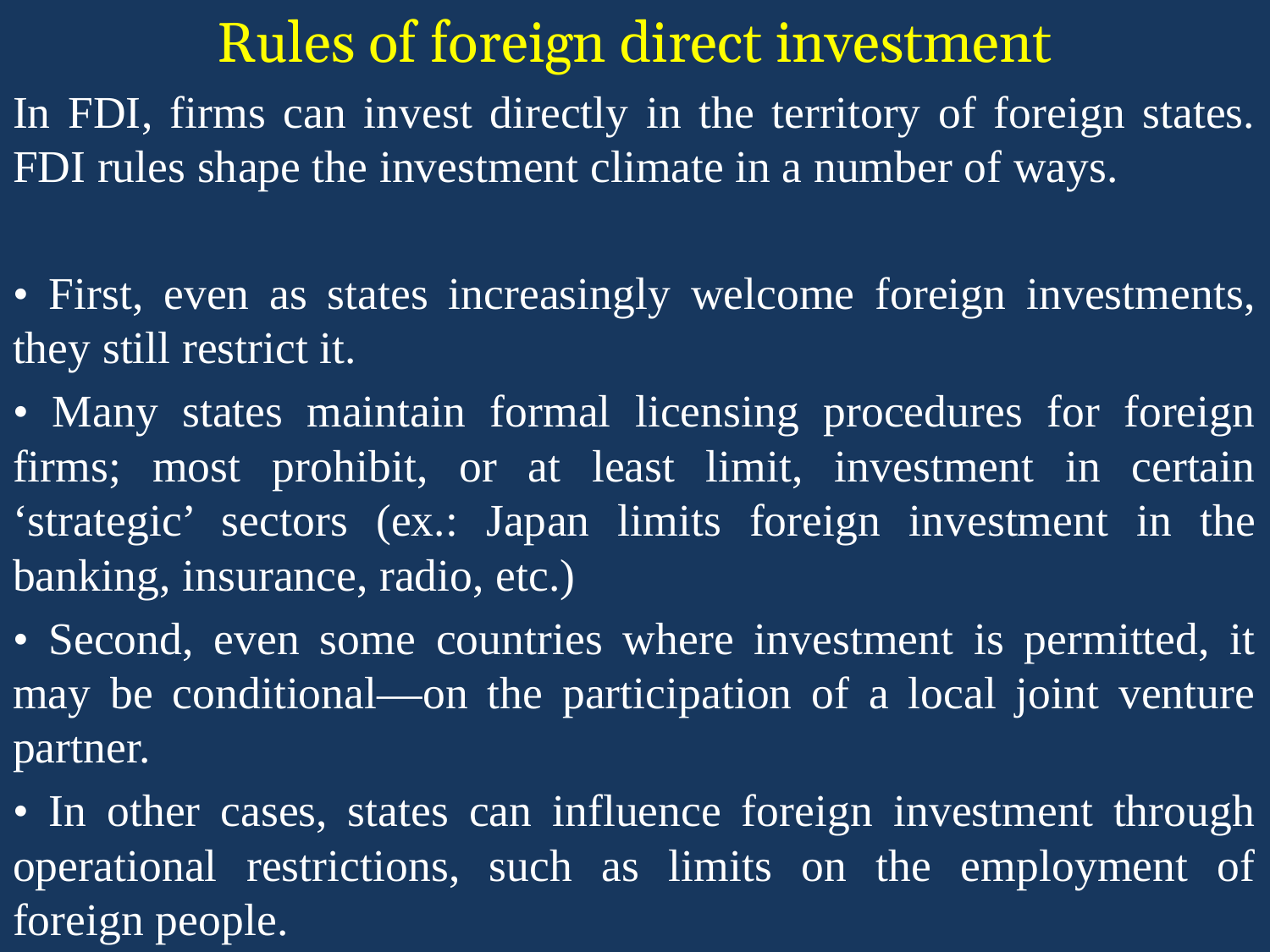

Rules of foreign direct investment
In FDI, firms can invest directly in the territory of foreign states. FDI rules shape the investment climate in a number of ways.

• First, even as states increasingly welcome foreign investments, they still restrict it.
• Many states maintain formal licensing procedures for foreign firms; most prohibit, or at least limit, investment in certain ‘strategic’ sectors (ex.: Japan limits foreign investment in the banking, insurance, radio, etc.)
• Second, even some countries where investment is permitted, it may be conditional—on the participation of a local joint venture partner.
• In other cases, states can influence foreign investment through operational restrictions, such as limits on the employment of foreign people.